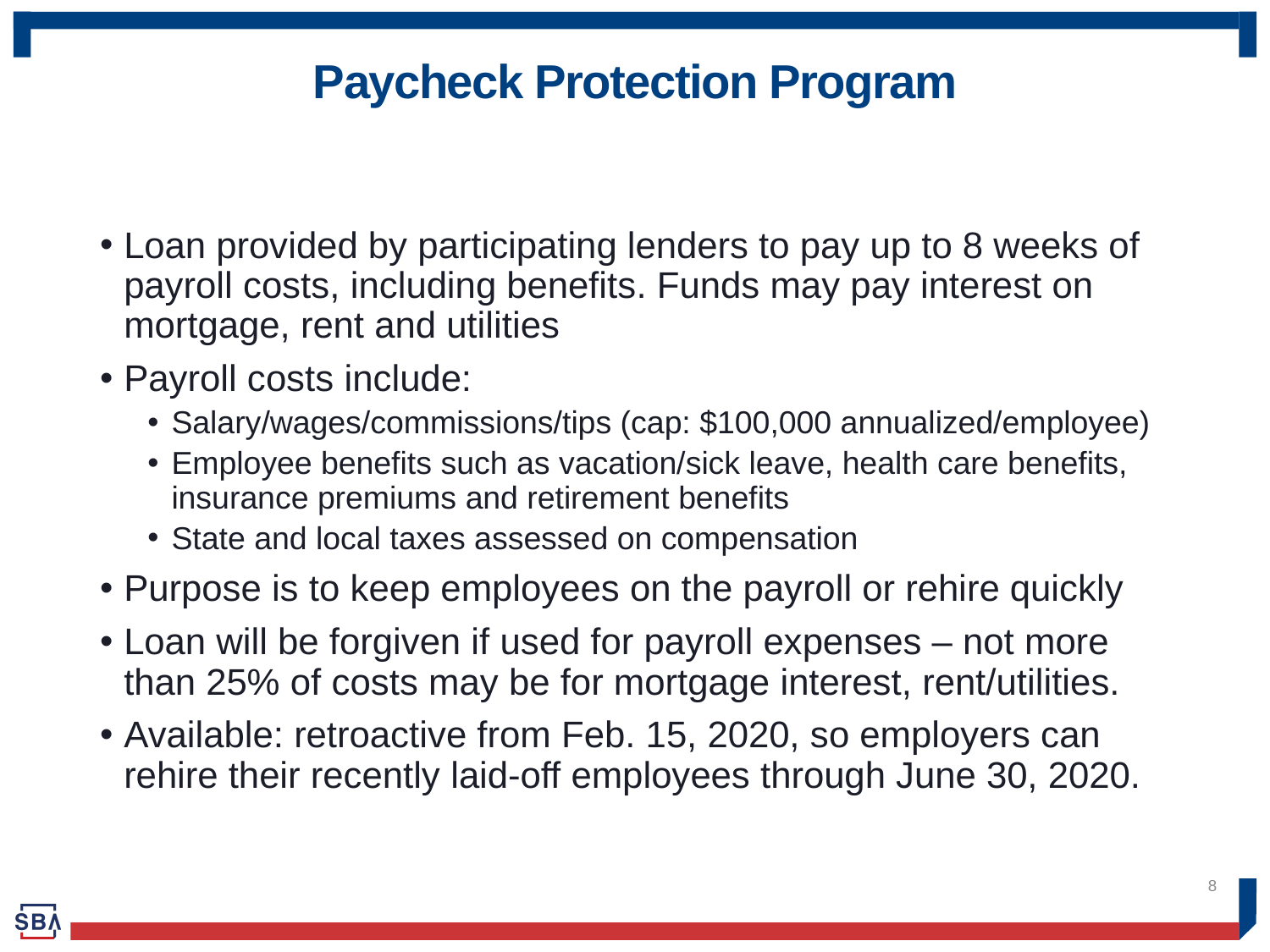

# Paycheck Protection Program

Loan provided by participating lenders to pay up to 8 weeks of payroll costs, including benefits. Funds may pay interest on mortgage, rent and utilities
Payroll costs include:
Salary/wages/commissions/tips (cap: $100,000 annualized/employee)
Employee benefits such as vacation/sick leave, health care benefits, insurance premiums and retirement benefits
State and local taxes assessed on compensation
Purpose is to keep employees on the payroll or rehire quickly
Loan will be forgiven if used for payroll expenses – not more than 25% of costs may be for mortgage interest, rent/utilities.
Available: retroactive from Feb. 15, 2020, so employers can rehire their recently laid-off employees through June 30, 2020.

8